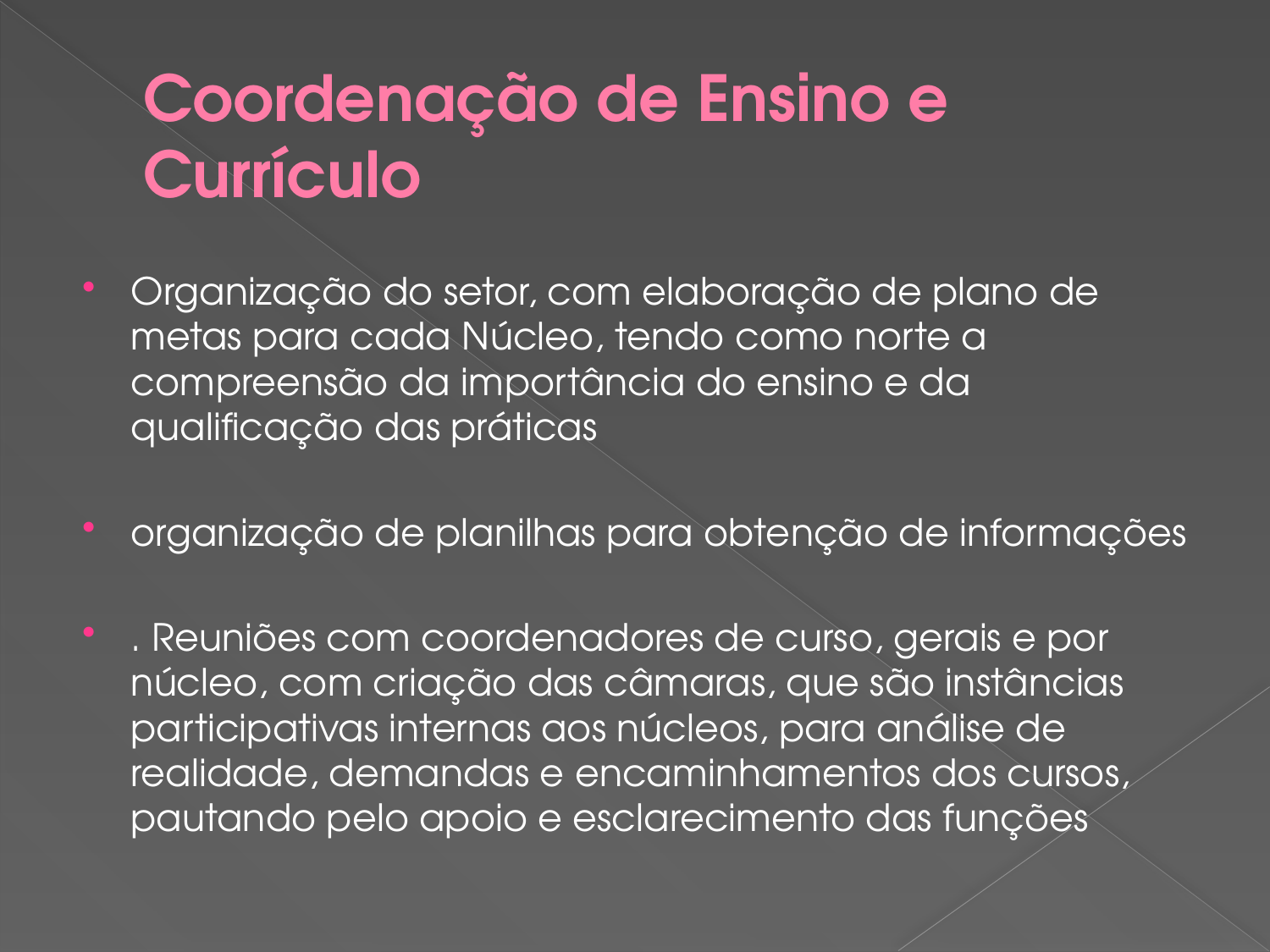

# Coordenação de Ensino e  Currículo
Organização do setor, com elaboração de plano de metas para cada Núcleo, tendo como norte a compreensão da importância do ensino e da qualificação das práticas

organização de planilhas para obtenção de informações

. Reuniões com coordenadores de curso, gerais e por núcleo, com criação das câmaras, que são instâncias participativas internas aos núcleos, para análise de realidade, demandas e encaminhamentos dos cursos, pautando pelo apoio e esclarecimento das funções